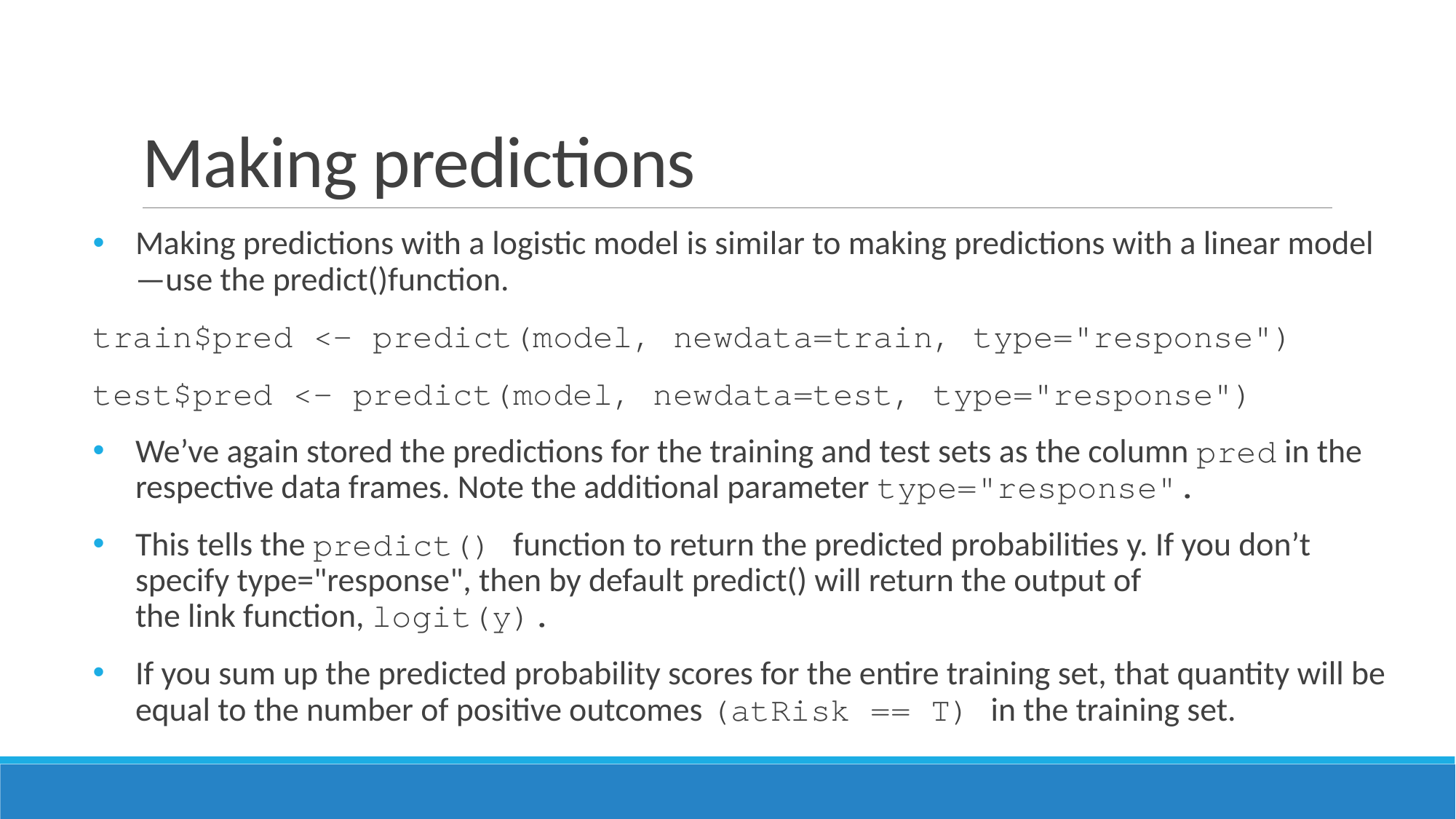

# Making predictions
Making predictions with a logistic model is similar to making predictions with a linear model—use the predict()function.
train$pred <- predict(model, newdata=train, type="response")
test$pred <- predict(model, newdata=test, type="response")
We’ve again stored the predictions for the training and test sets as the column pred in the respective data frames. Note the additional parameter type="response".
This tells the predict() function to return the predicted probabilities y. If you don’t specify type="response", then by default predict() will return the output of the link function, logit(y).
If you sum up the predicted probability scores for the entire training set, that quantity will be equal to the number of positive outcomes (atRisk == T) in the training set.